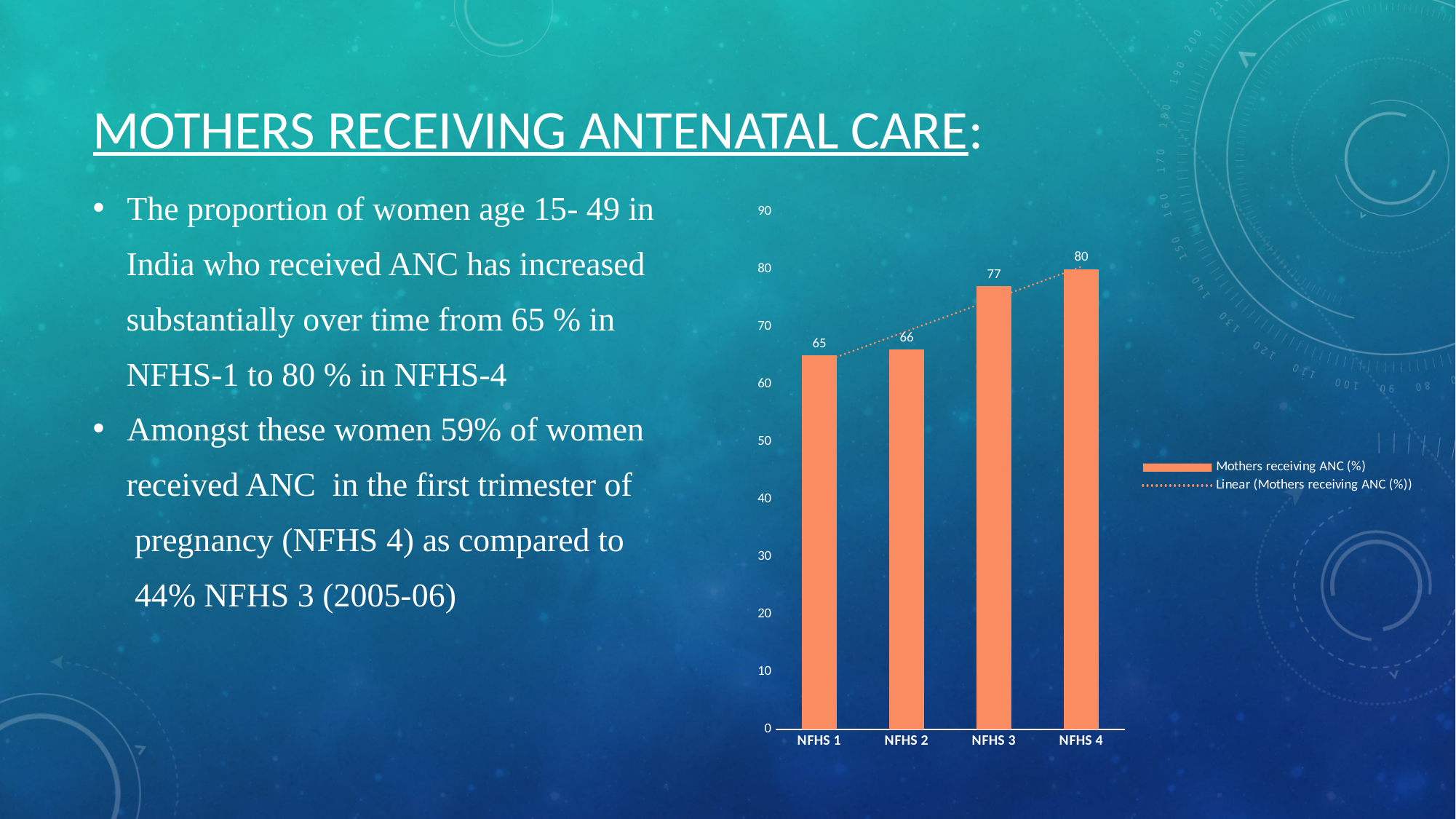

# Mothers receiving Antenatal Care:
The proportion of women age 15- 49 in
    India who received ANC has increased
    substantially over time from 65 % in
    NFHS-1 to 80 % in NFHS-4
Amongst these women 59% of women
    received ANC  in the first trimester of
     pregnancy (NFHS 4) as compared to
     44% NFHS 3 (2005-06)

### Chart

| Category | Mothers receiving ANC (%) |
|---|---|
| NFHS 1 | 65.0 |
| NFHS 2 | 66.0 |
| NFHS 3 | 77.0 |
| NFHS 4 | 80.0 |